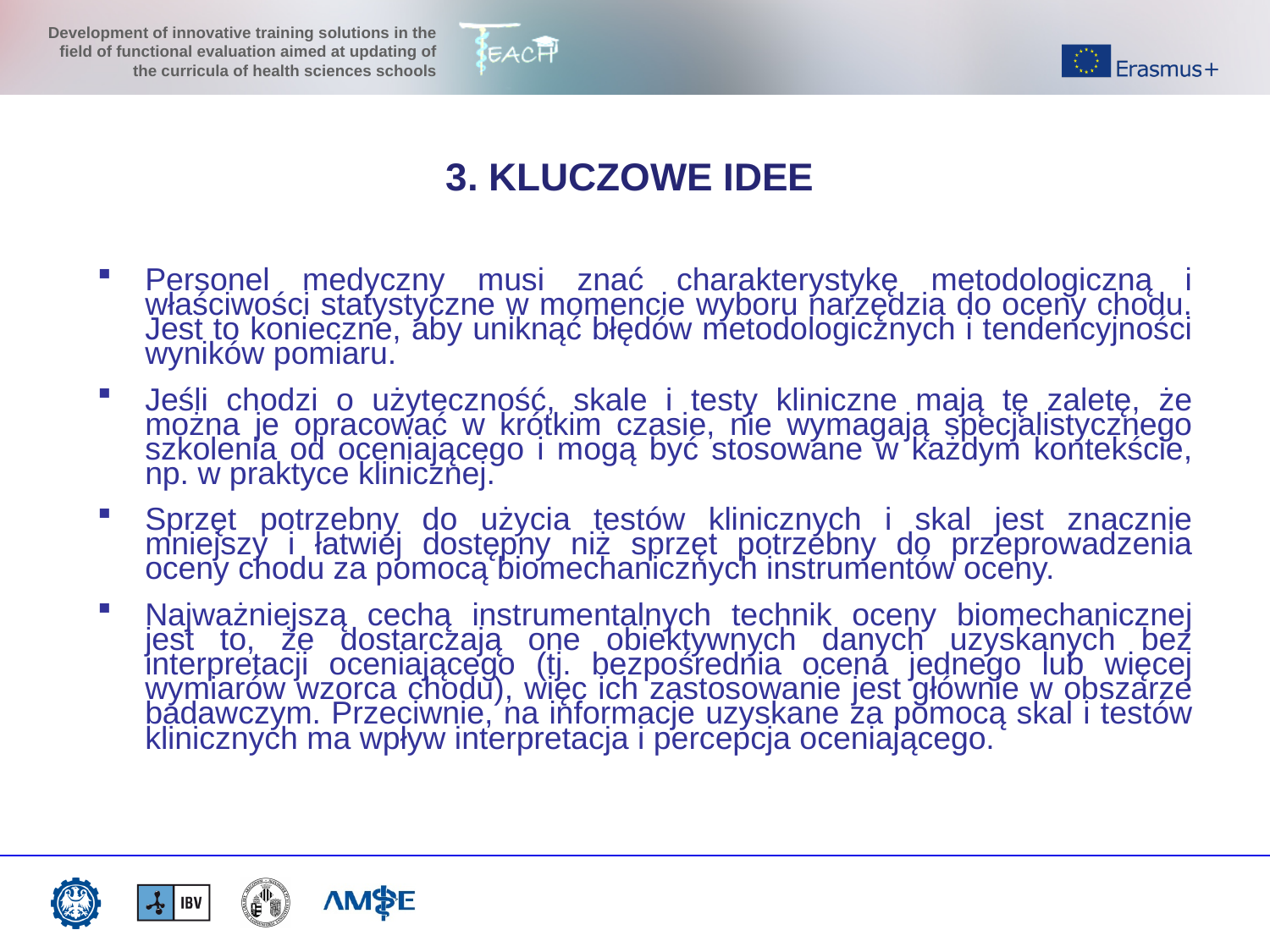

3. KLUCZOWE IDEE
Personel medyczny musi znać charakterystykę metodologiczną i właściwości statystyczne w momencie wyboru narzędzia do oceny chodu. Jest to konieczne, aby uniknąć błędów metodologicznych i tendencyjności wyników pomiaru.
Jeśli chodzi o użyteczność, skale i testy kliniczne mają tę zaletę, że można je opracować w krótkim czasie, nie wymagają specjalistycznego szkolenia od oceniającego i mogą być stosowane w każdym kontekście, np. w praktyce klinicznej.
Sprzęt potrzebny do użycia testów klinicznych i skal jest znacznie mniejszy i łatwiej dostępny niż sprzęt potrzebny do przeprowadzenia oceny chodu za pomocą biomechanicznych instrumentów oceny.
Najważniejszą cechą instrumentalnych technik oceny biomechanicznej jest to, że dostarczają one obiektywnych danych uzyskanych bez interpretacji oceniającego (tj. bezpośrednia ocena jednego lub więcej wymiarów wzorca chodu), więc ich zastosowanie jest głównie w obszarze badawczym. Przeciwnie, na informacje uzyskane za pomocą skal i testów klinicznych ma wpływ interpretacja i percepcja oceniającego.